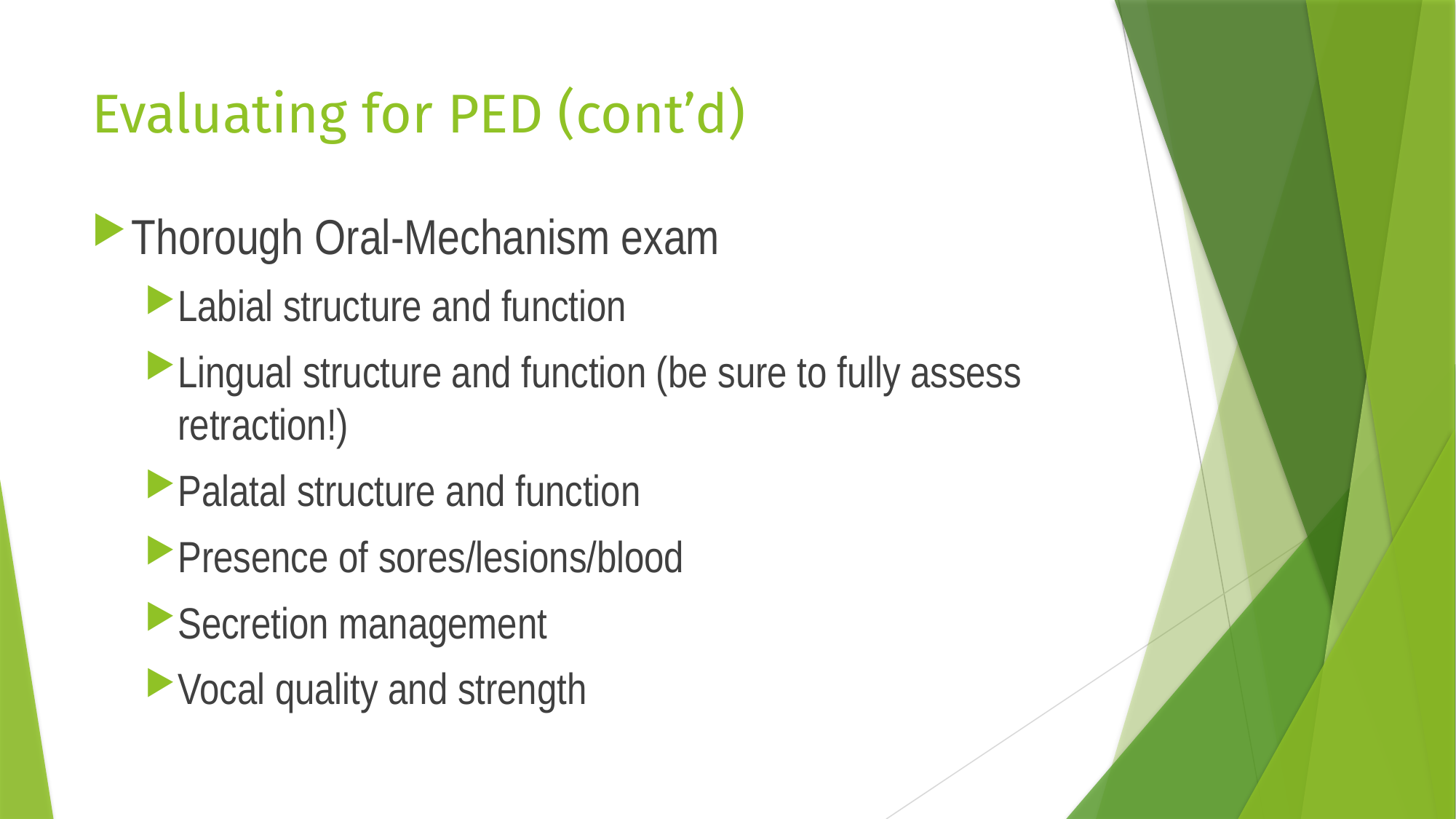

# Evaluating for PED (cont’d)
Thorough Oral-Mechanism exam
Labial structure and function
Lingual structure and function (be sure to fully assess retraction!)
Palatal structure and function
Presence of sores/lesions/blood
Secretion management
Vocal quality and strength